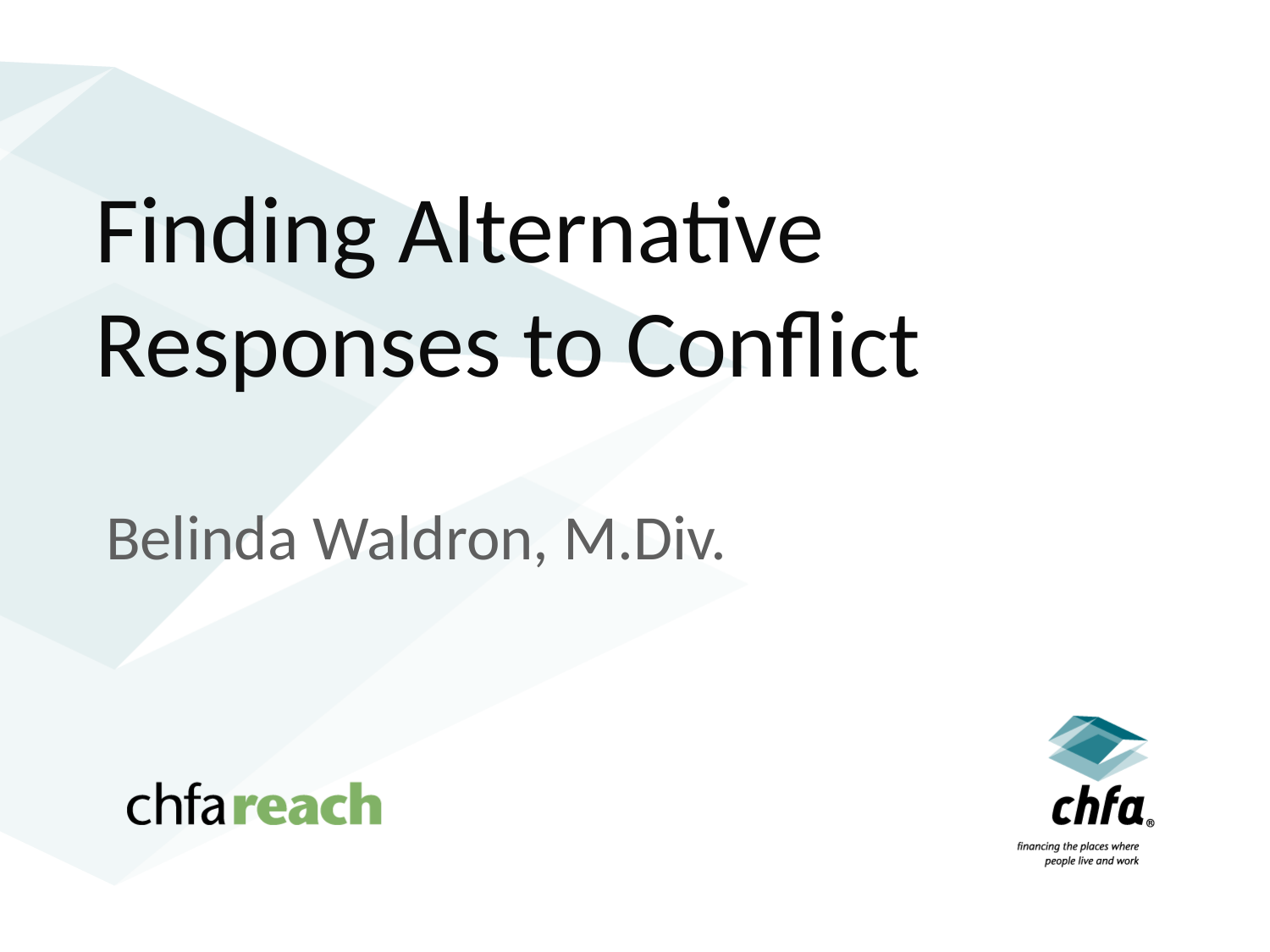

# Finding Alternative Responses to Conflict
Belinda Waldron, M.Div.